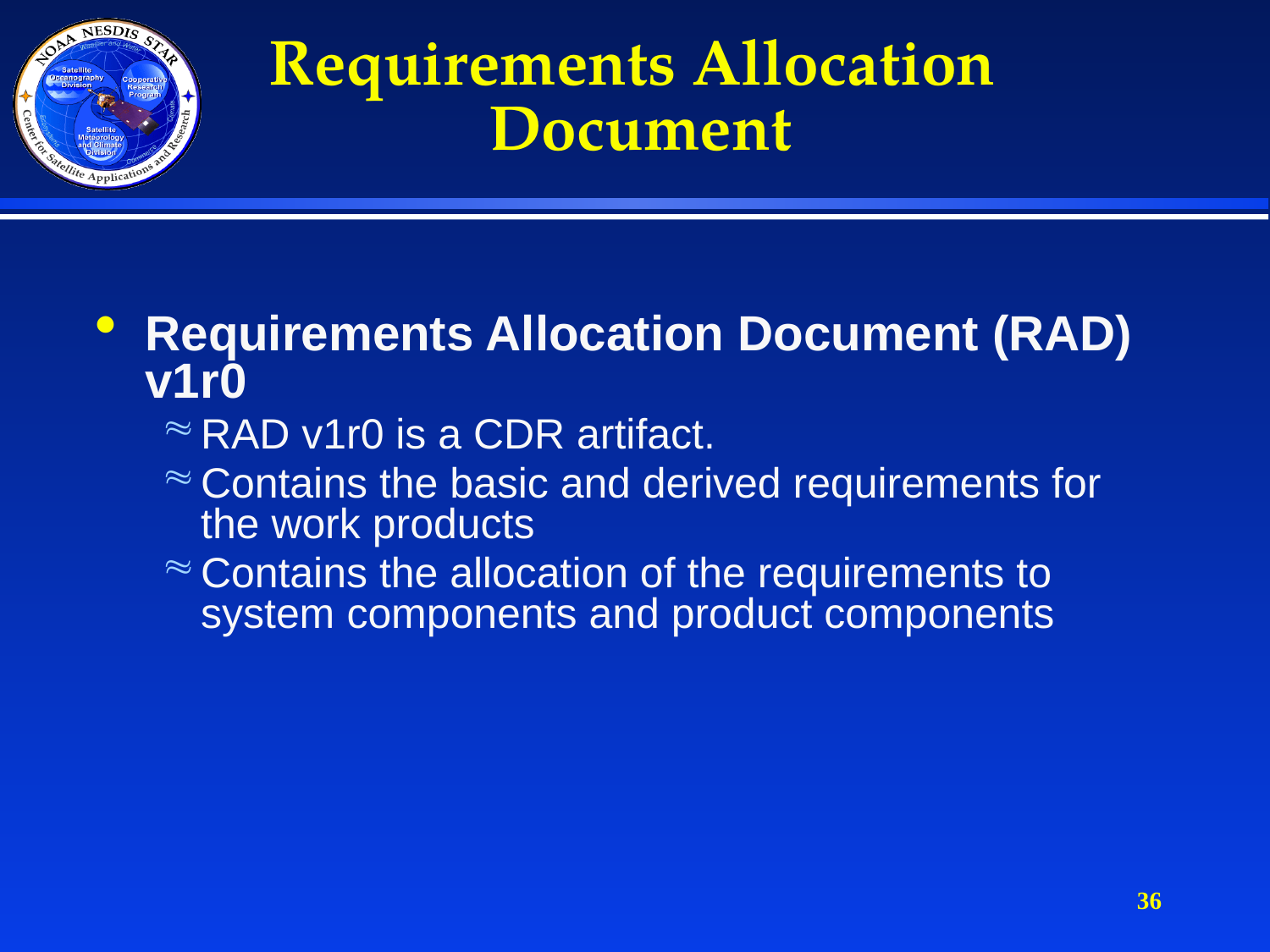

# Requirements Allocation Document
Requirements Allocation Document (RAD) v1r0
RAD v1r0 is a CDR artifact.
Contains the basic and derived requirements for the work products
Contains the allocation of the requirements to system components and product components
36